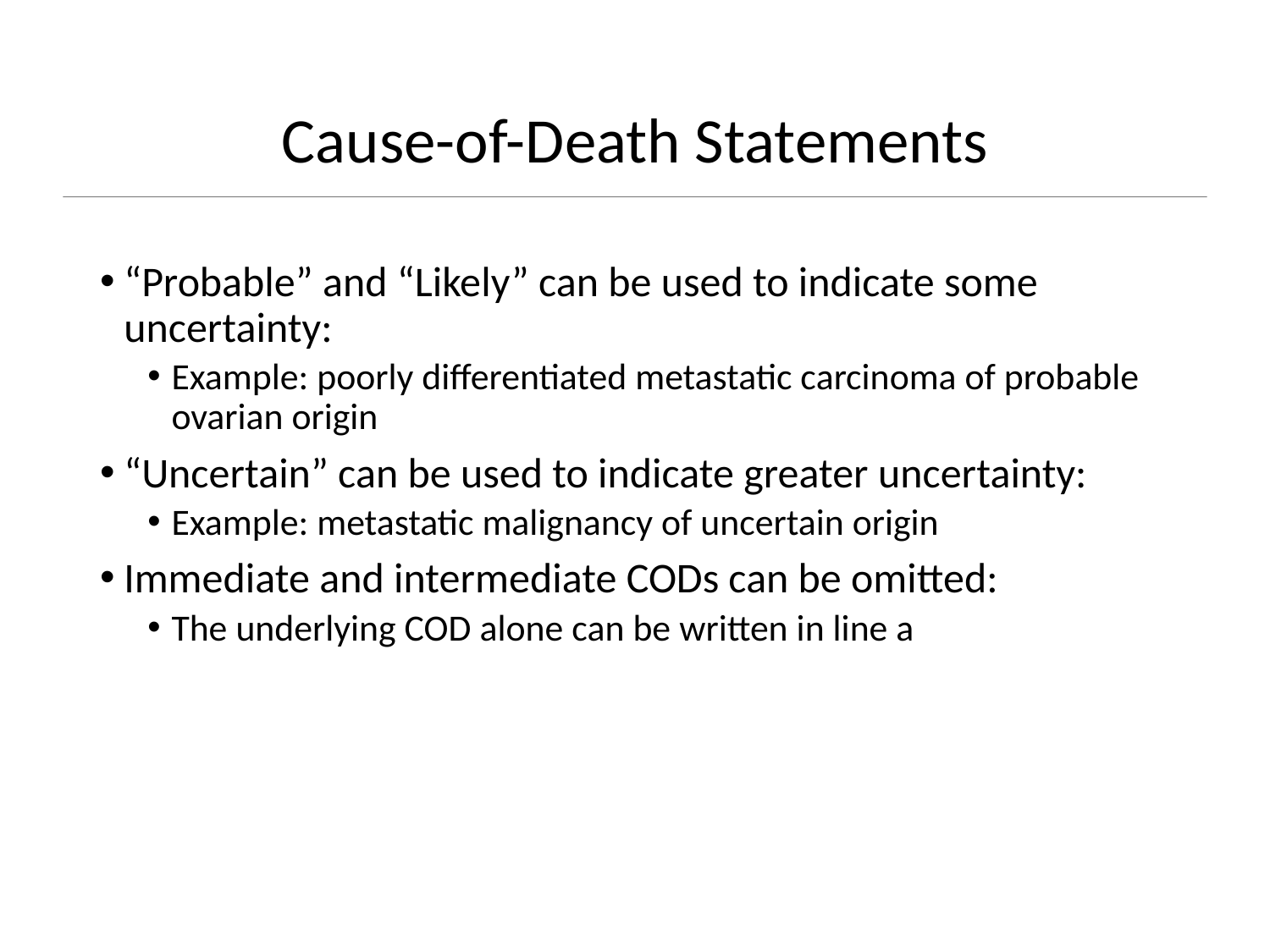

# Cause-of-Death Statements
“Probable” and “Likely” can be used to indicate some uncertainty:
Example: poorly differentiated metastatic carcinoma of probable ovarian origin
“Uncertain” can be used to indicate greater uncertainty:
Example: metastatic malignancy of uncertain origin
Immediate and intermediate CODs can be omitted:
The underlying COD alone can be written in line a